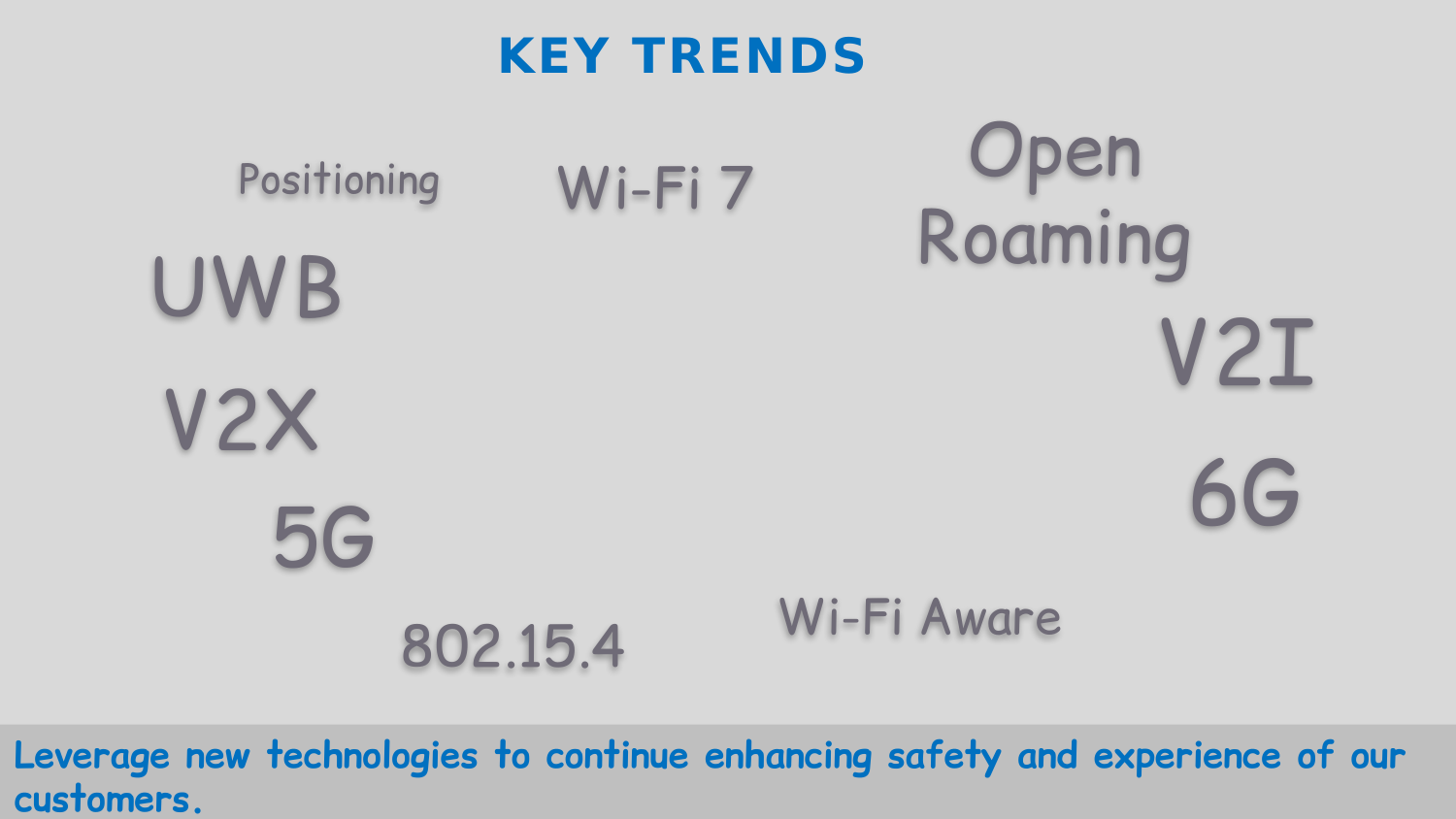

# KEY TRENDS
Positioning
Wi-Fi 7
Open Roaming
UWB
V2I
V2X
6G
5G
Wi-Fi Aware
802.15.4
Leverage new technologies to continue enhancing safety and experience of our customers.

14